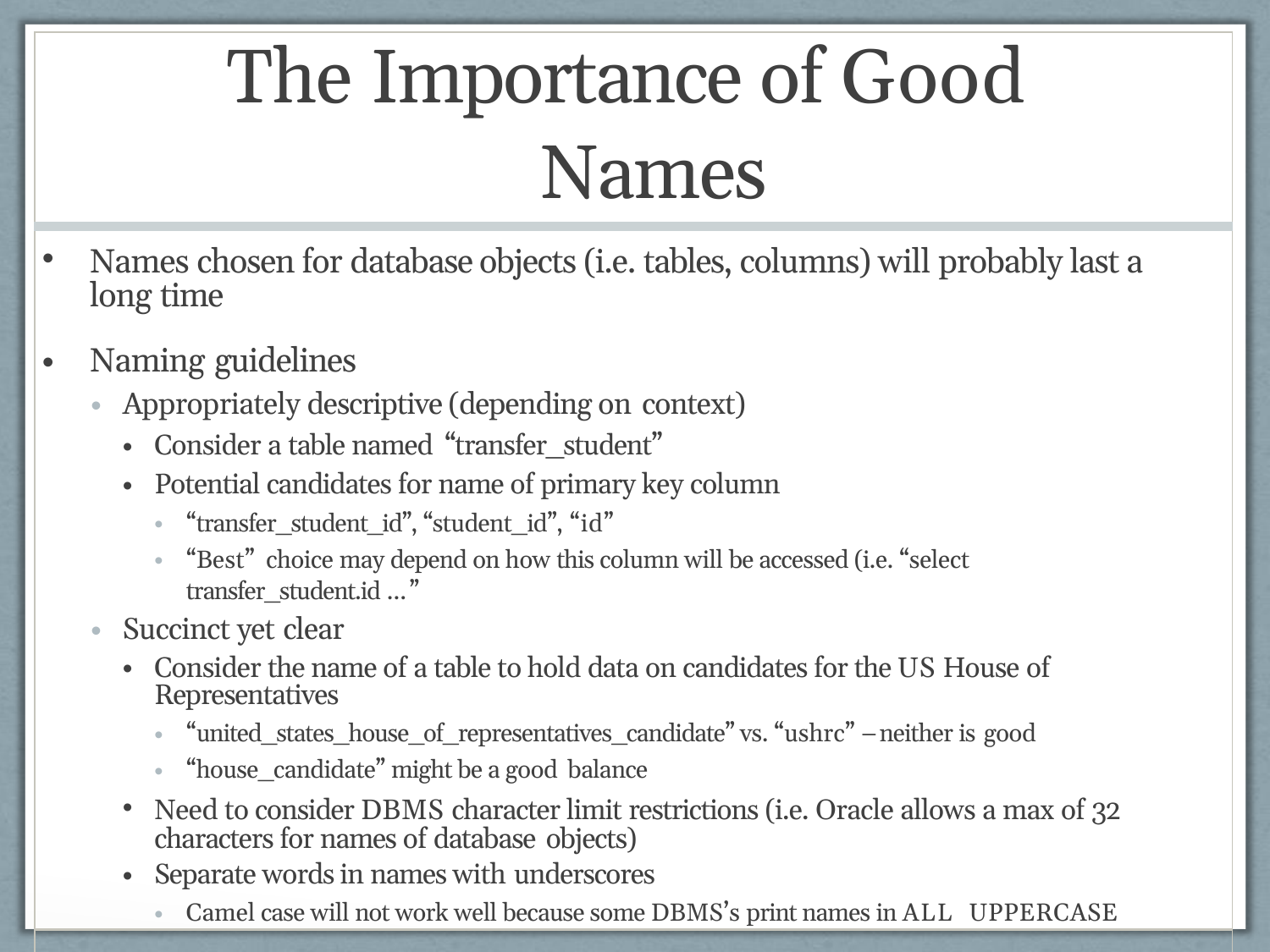

| The Importance of Good Names |
| --- |
| Names chosen for database objects (i.e. tables, columns) will probably last a long time Naming guidelines Appropriately descriptive (depending on context) Consider a table named “transfer\_student” Potential candidates for name of primary key column “transfer\_student\_id”, “student\_id”, “id” “Best” choice may depend on how this column will be accessed (i.e. “select transfer\_student.id …” Succinct yet clear Consider the name of a table to hold data on candidates for the US House of Representatives “united\_states\_house\_of\_representatives\_candidate” vs. “ushrc” – neither is good “house\_candidate” might be a good balance Need to consider DBMS character limit restrictions (i.e. Oracle allows a max of 32 characters for names of database objects) Separate words in names with underscores Camel case will not work well because some DBMS’s print names in ALL UPPERCASE |
|  |